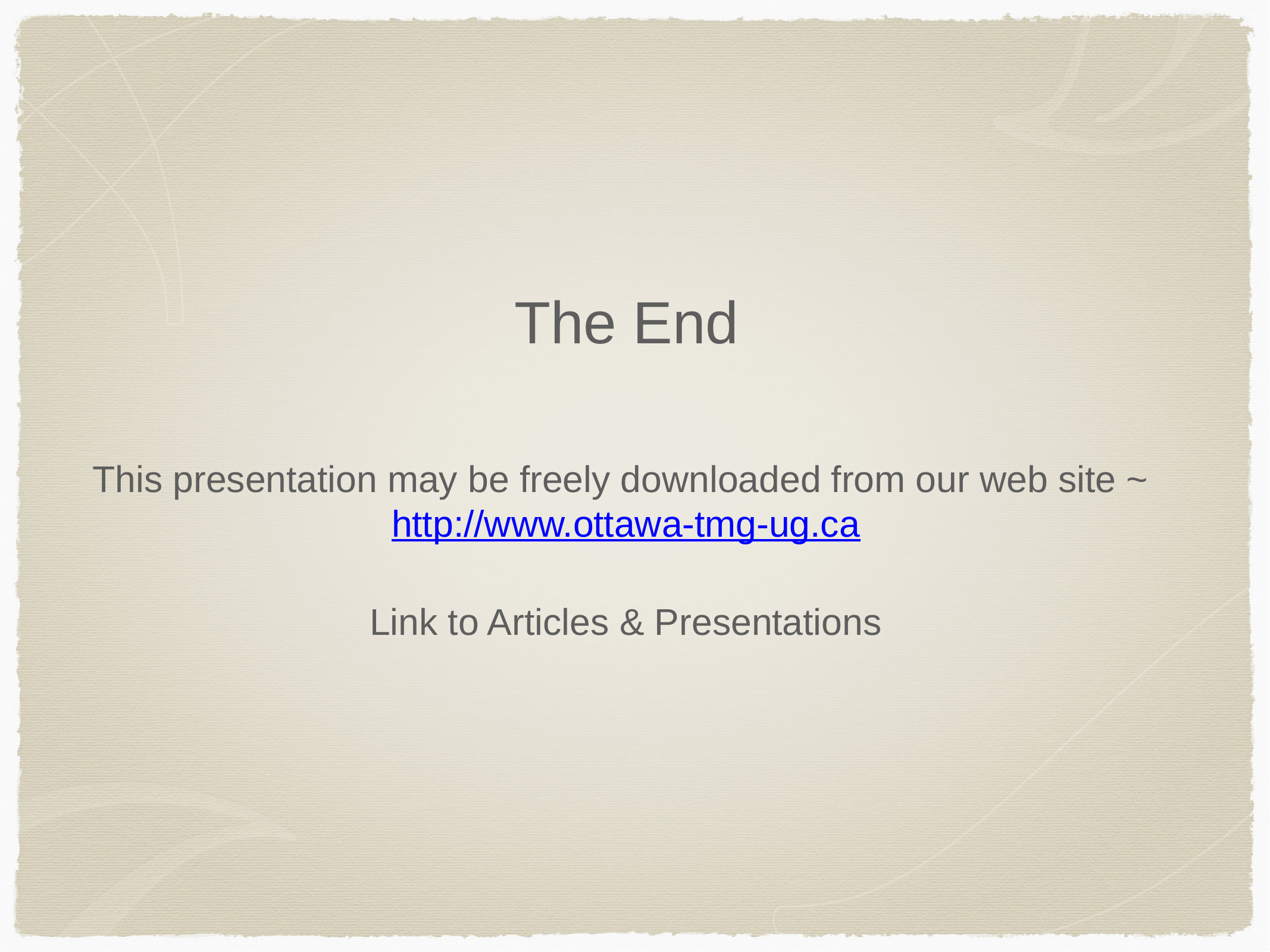

The End
This presentation may be freely downloaded from our web site ~
http://www.ottawa-tmg-ug.ca

Link to Articles & Presentations